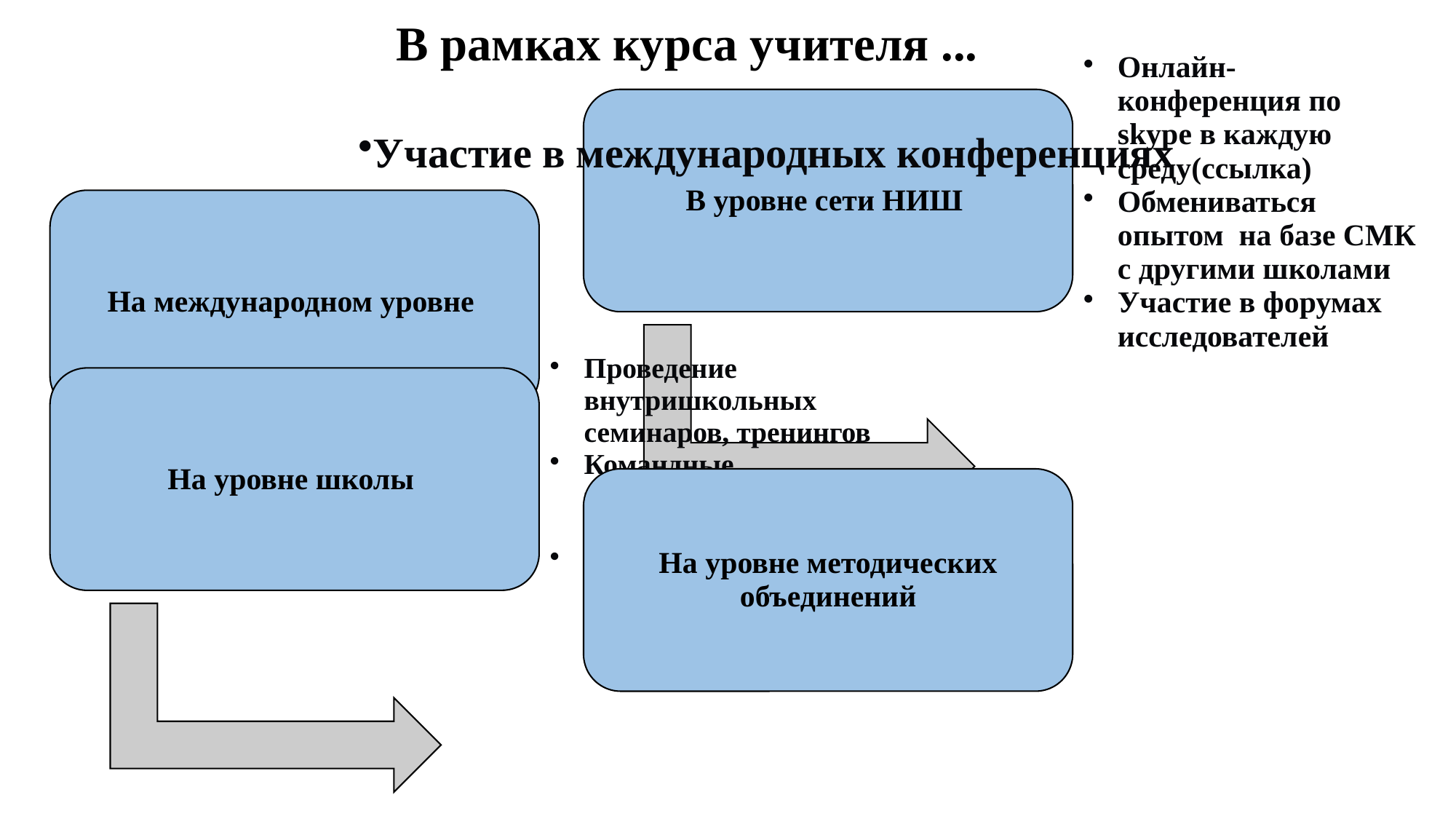

В рамках курса учителя ...
В уровне сети НИШ
На уровне школы
Проведение внутришкольных семинаров, тренингов
На уровне методических
объединений
Командные исследовательские работы
Командные исследовательские работы
На международном уровне

Участие в международных конференциях